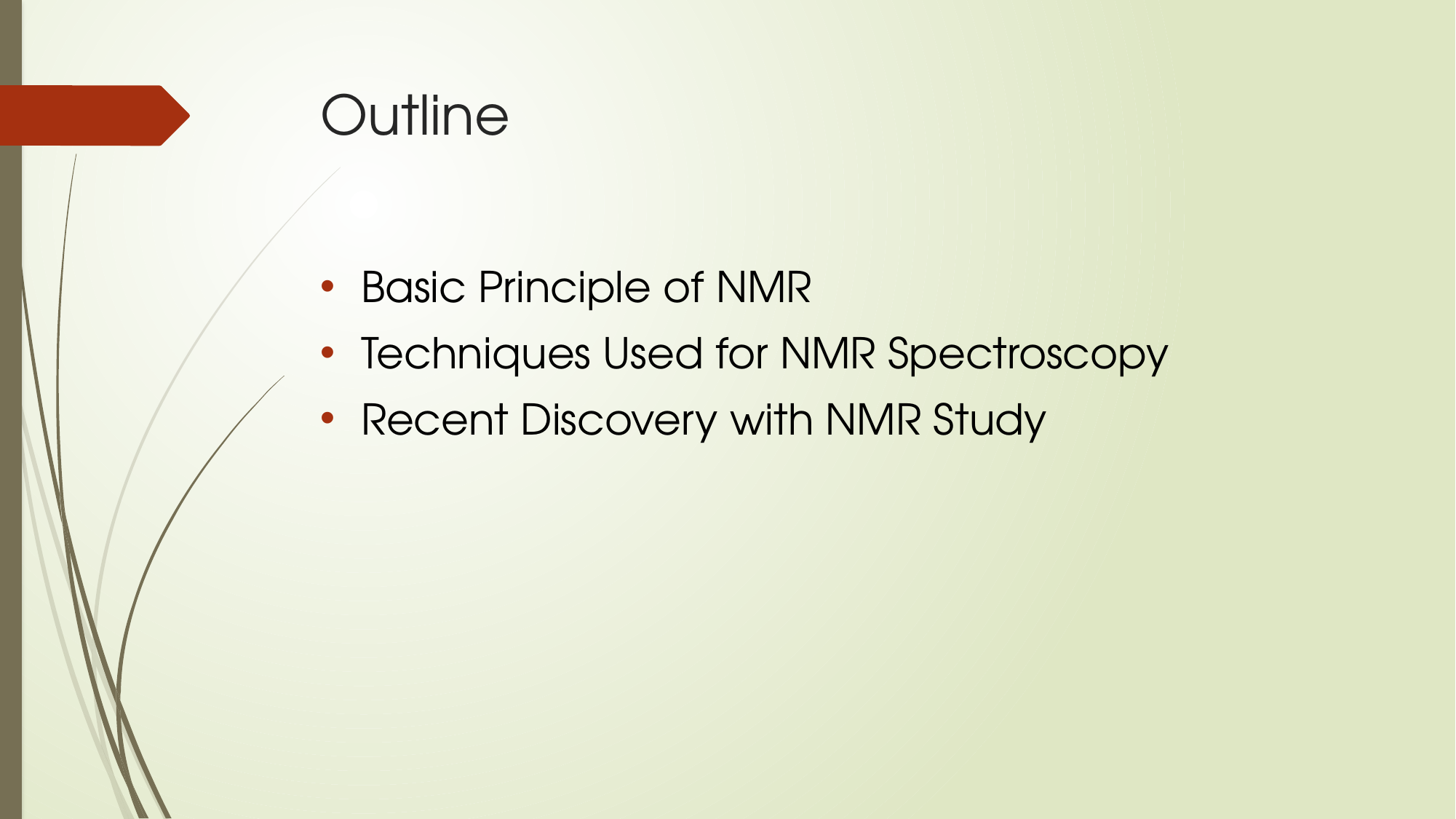

# Outline
Basic Principle of NMR
Techniques Used for NMR Spectroscopy
Recent Discovery with NMR Study